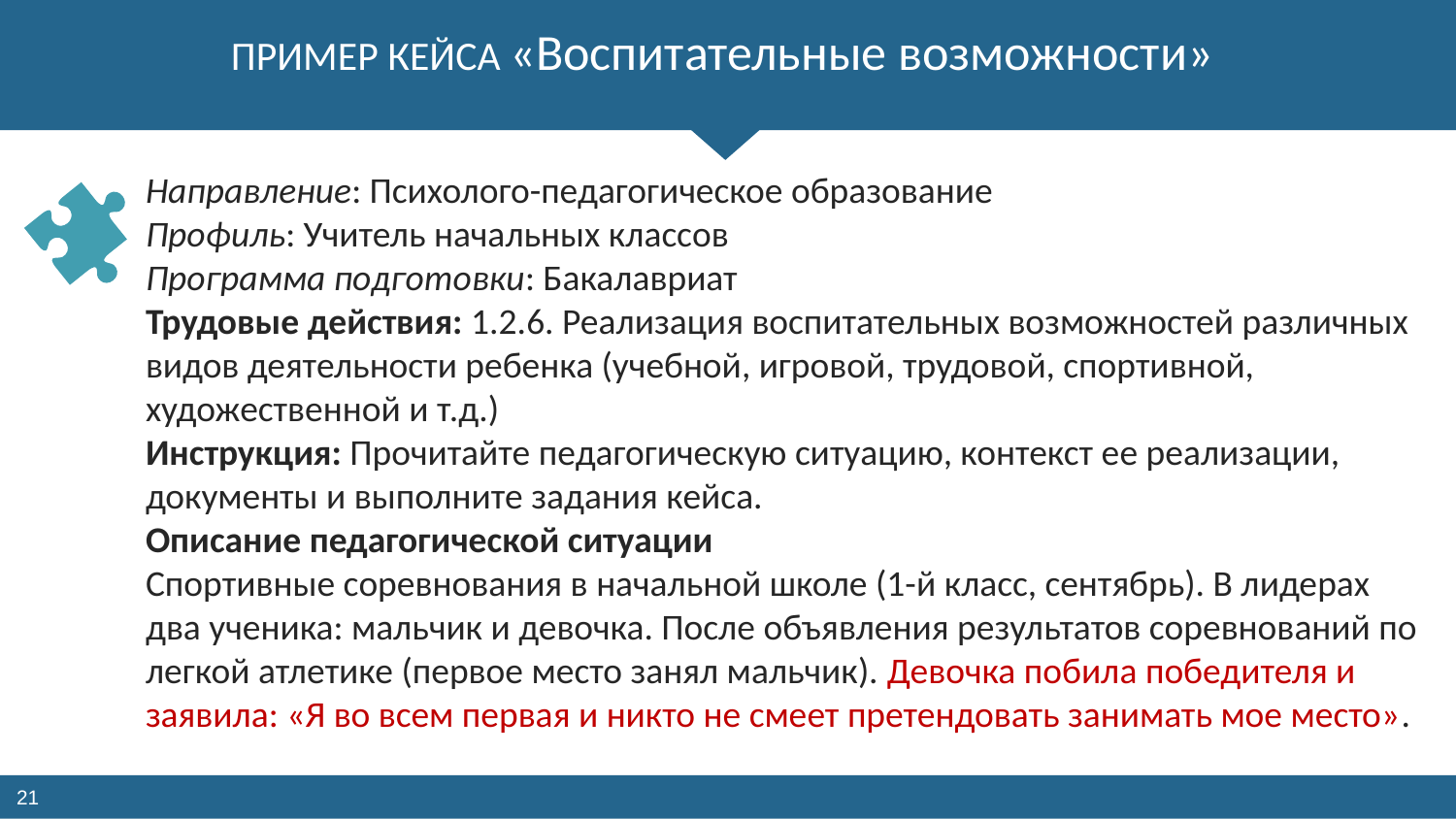

# ПРИМЕР КЕЙСА «Воспитательные возможности»
Направление: Психолого-педагогическое образование
Профиль: Учитель начальных классов
Программа подготовки: Бакалавриат
Трудовые действия: 1.2.6. Реализация воспитательных возможностей различных видов деятельности ребенка (учебной, игровой, трудовой, спортивной, художественной и т.д.)
Инструкция: Прочитайте педагогическую ситуацию, контекст ее реализации, документы и выполните задания кейса.
Описание педагогической ситуации
Спортивные соревнования в начальной школе (1-й класс, сентябрь). В лидерах два ученика: мальчик и девочка. После объявления результатов соревнований по легкой атлетике (первое место занял мальчик). Девочка побила победителя и заявила: «Я во всем первая и никто не смеет претендовать занимать мое место».